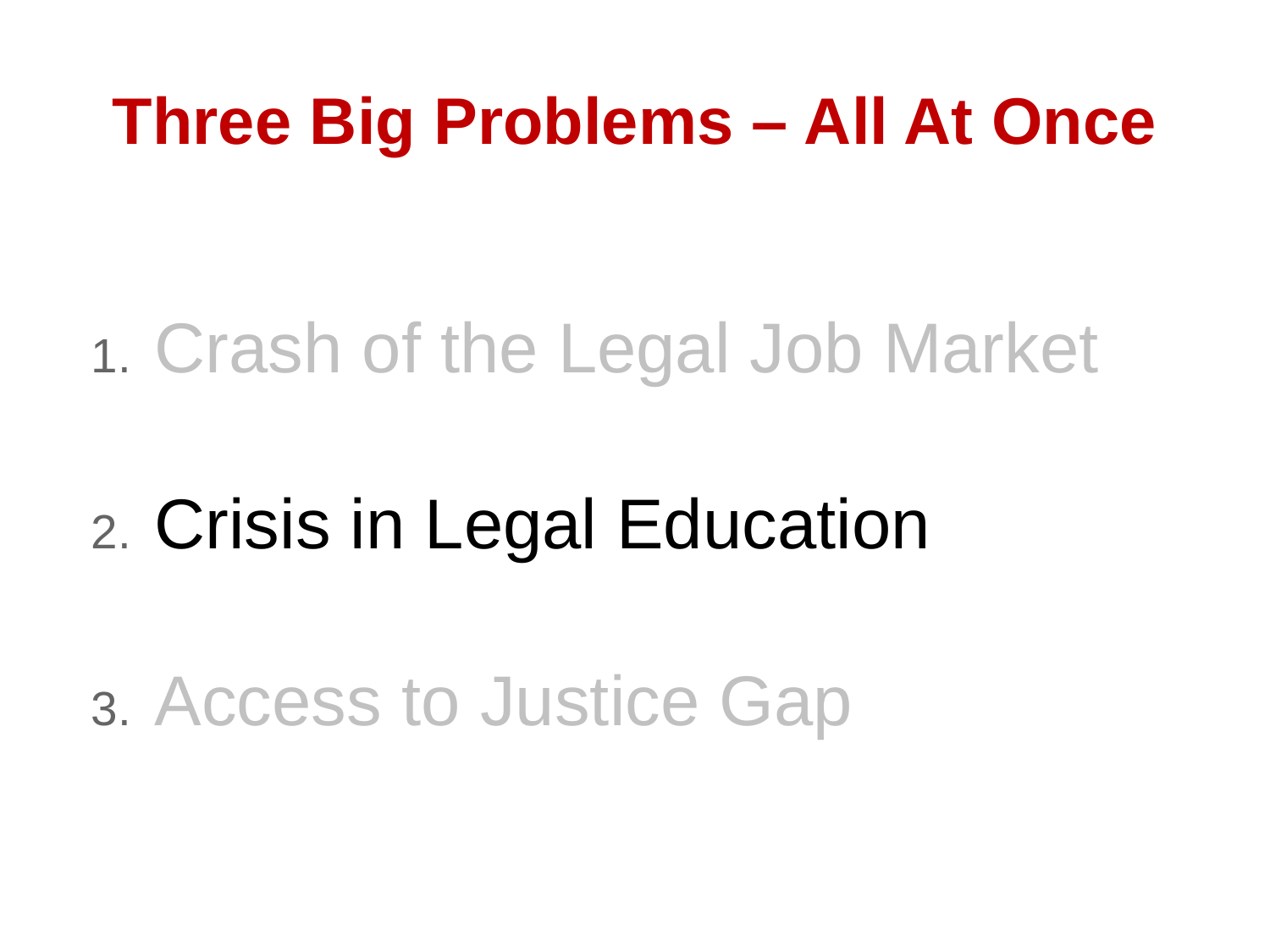

# Three Big Problems – All At Once
Crash of the Legal Job Market
Crisis in Legal Education
Access to Justice Gap